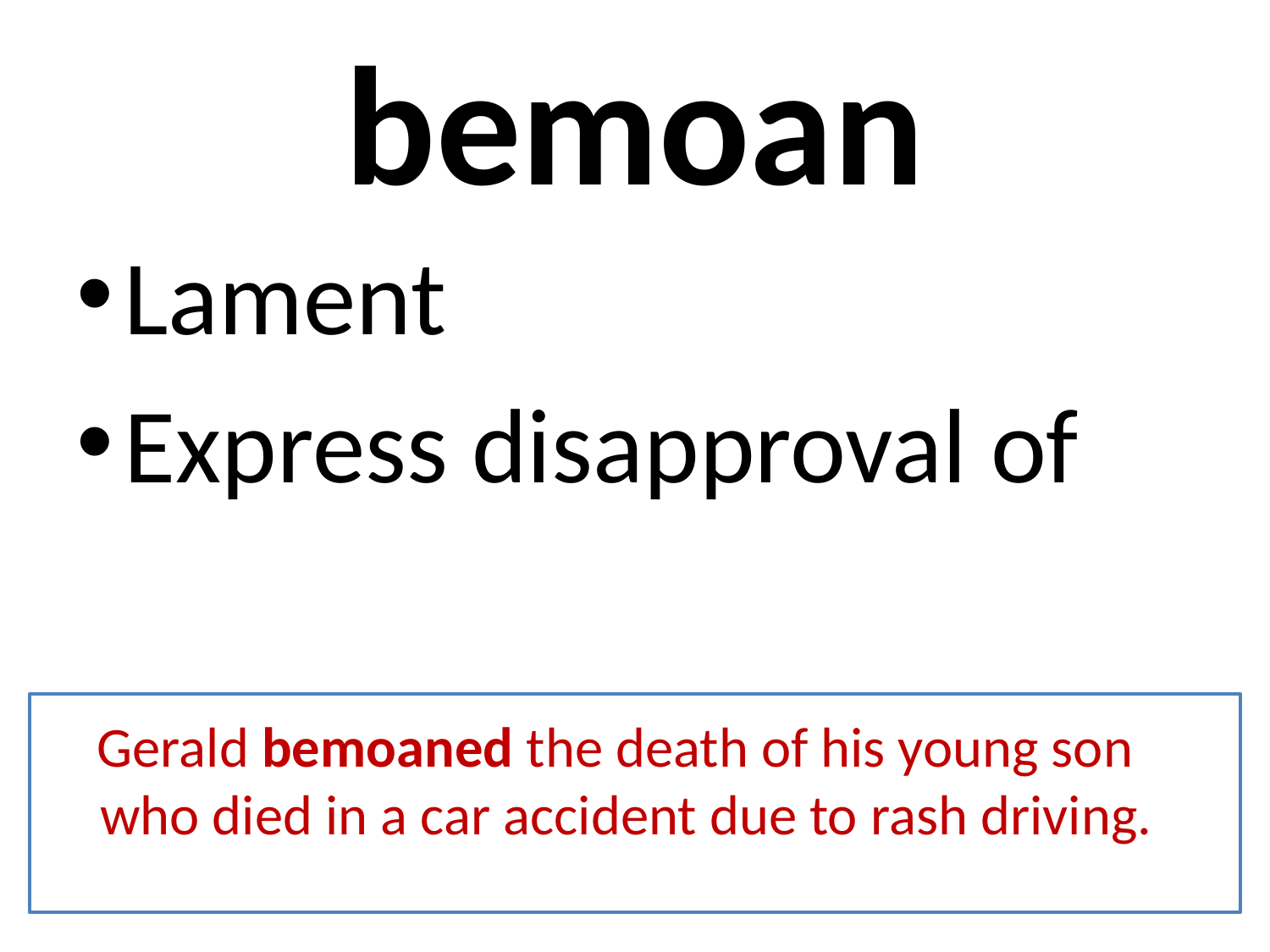

# bemoan
Lament
Express disapproval of

    Gerald bemoaned the death of his young son who died in a car accident due to rash driving.